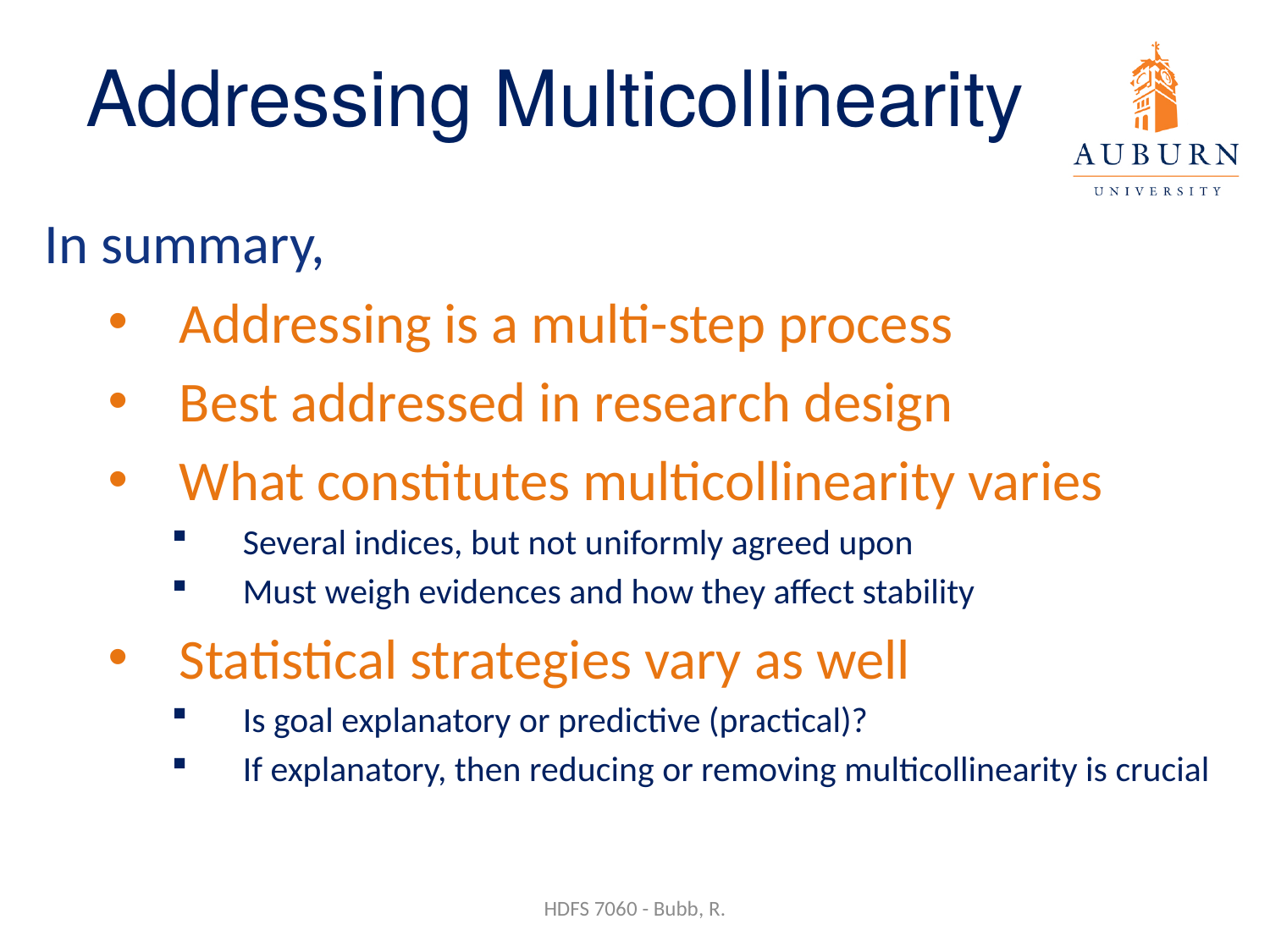

# Addressing Multicollinearity
In summary,
Addressing is a multi-step process
Best addressed in research design
What constitutes multicollinearity varies
Several indices, but not uniformly agreed upon
Must weigh evidences and how they affect stability
Statistical strategies vary as well
Is goal explanatory or predictive (practical)?
If explanatory, then reducing or removing multicollinearity is crucial

HDFS 7060 - Bubb, R.